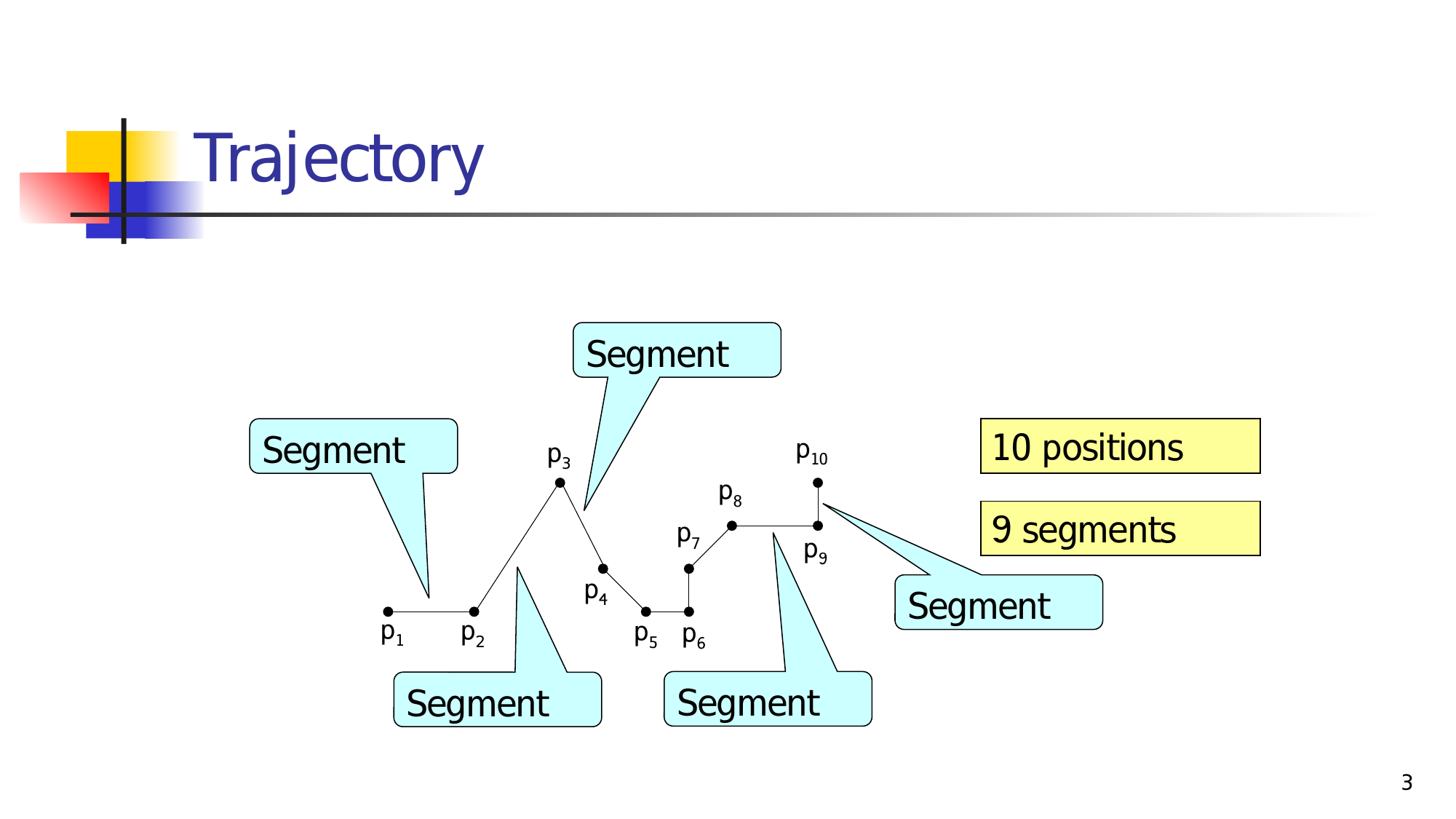

# Trajectory
Segment
Segment
10 positions
p10
p3
p8
p7
p9
p4
p1
p2
p5
p6

9 segments
Segment
Segment
Segment
3